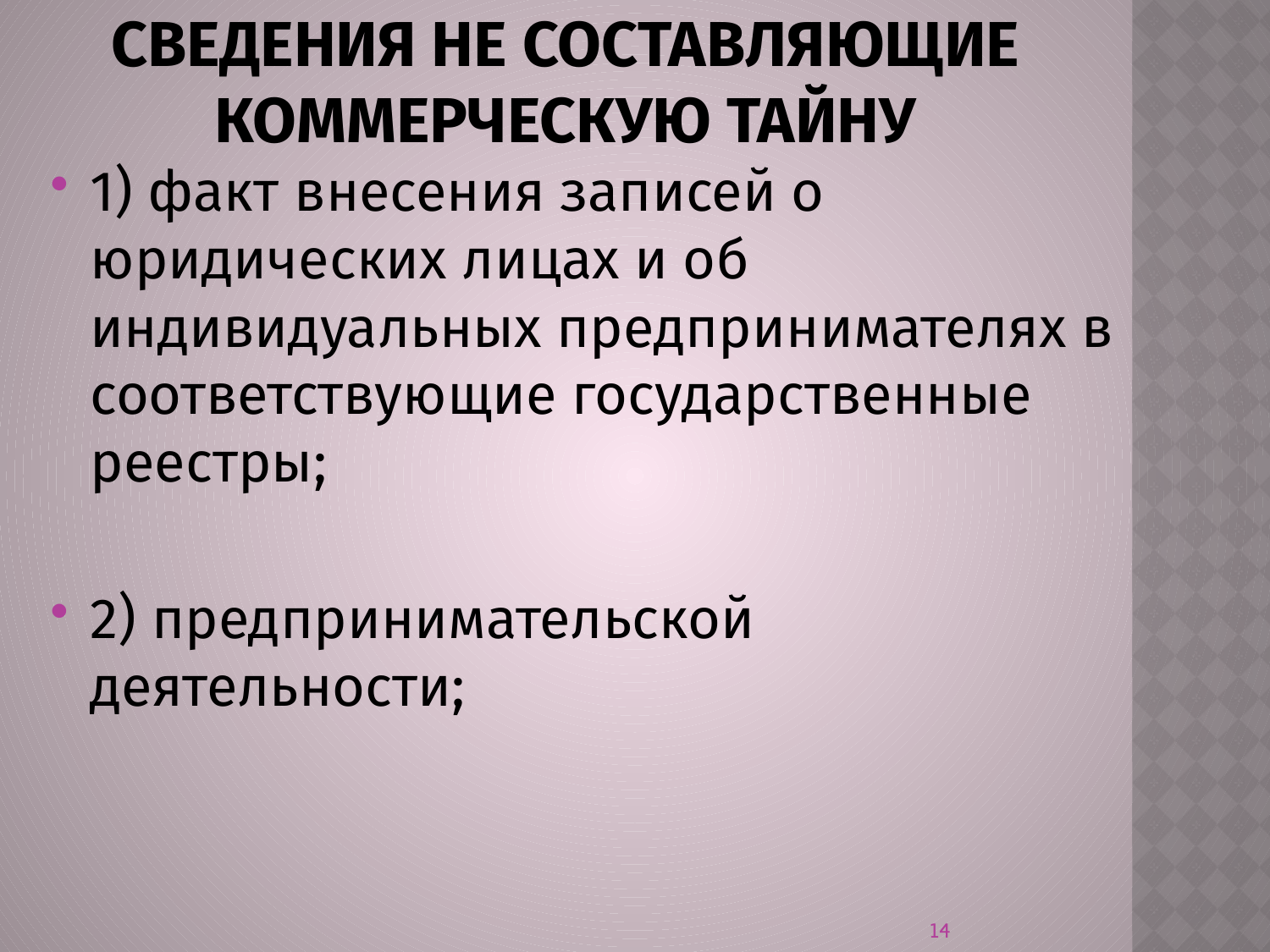

# Сведения не составляющие коммерческую тайну
1) факт внесения записей о юридических лицах и об индивидуальных предпринимателях в соответствующие государственные реестры;

2) предпринимательской деятельности;

14